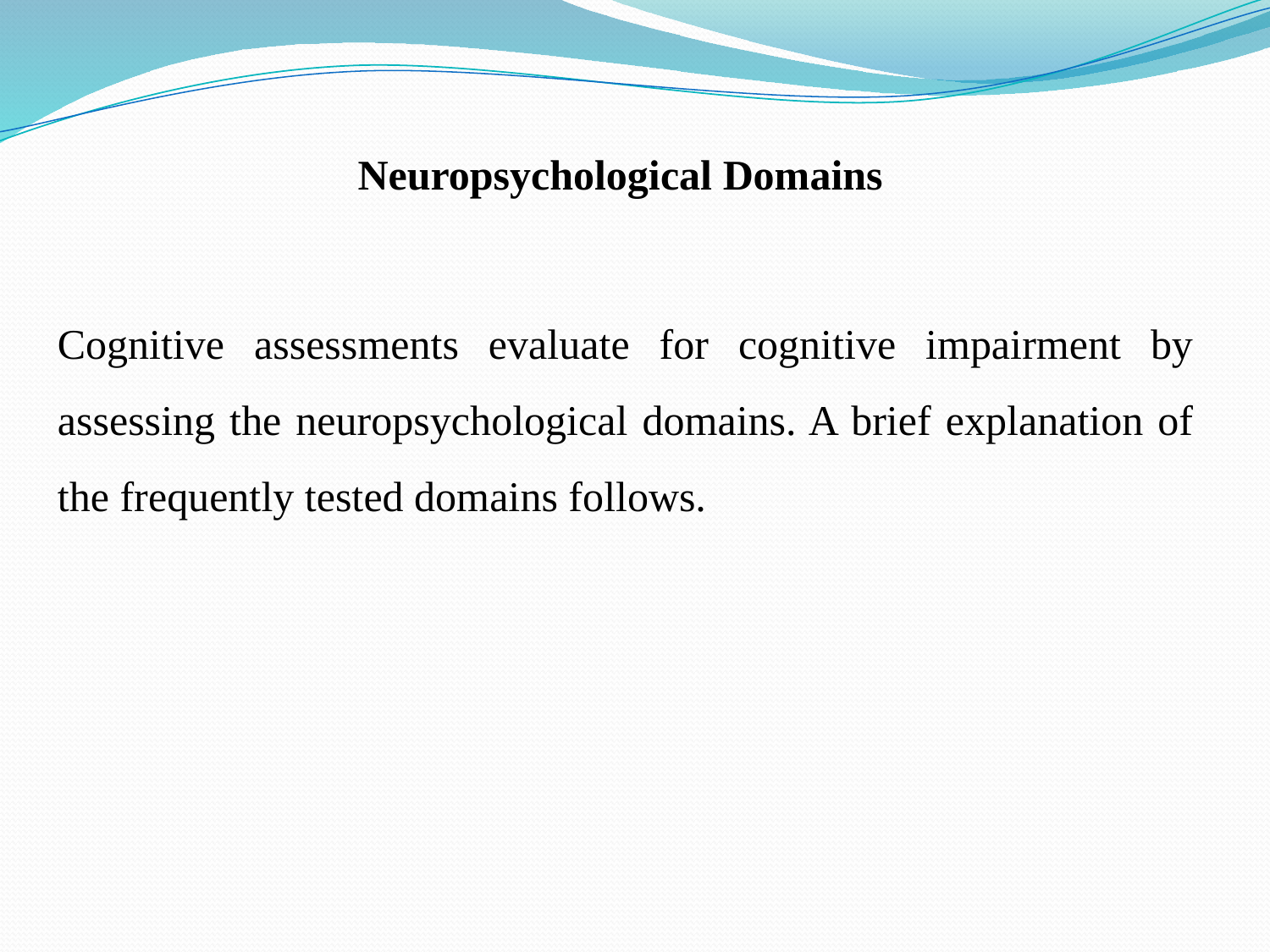

Neuropsychological Domains

Cognitive assessments evaluate for cognitive impairment by assessing the neuropsychological domains. A brief explanation of the frequently tested domains follows.